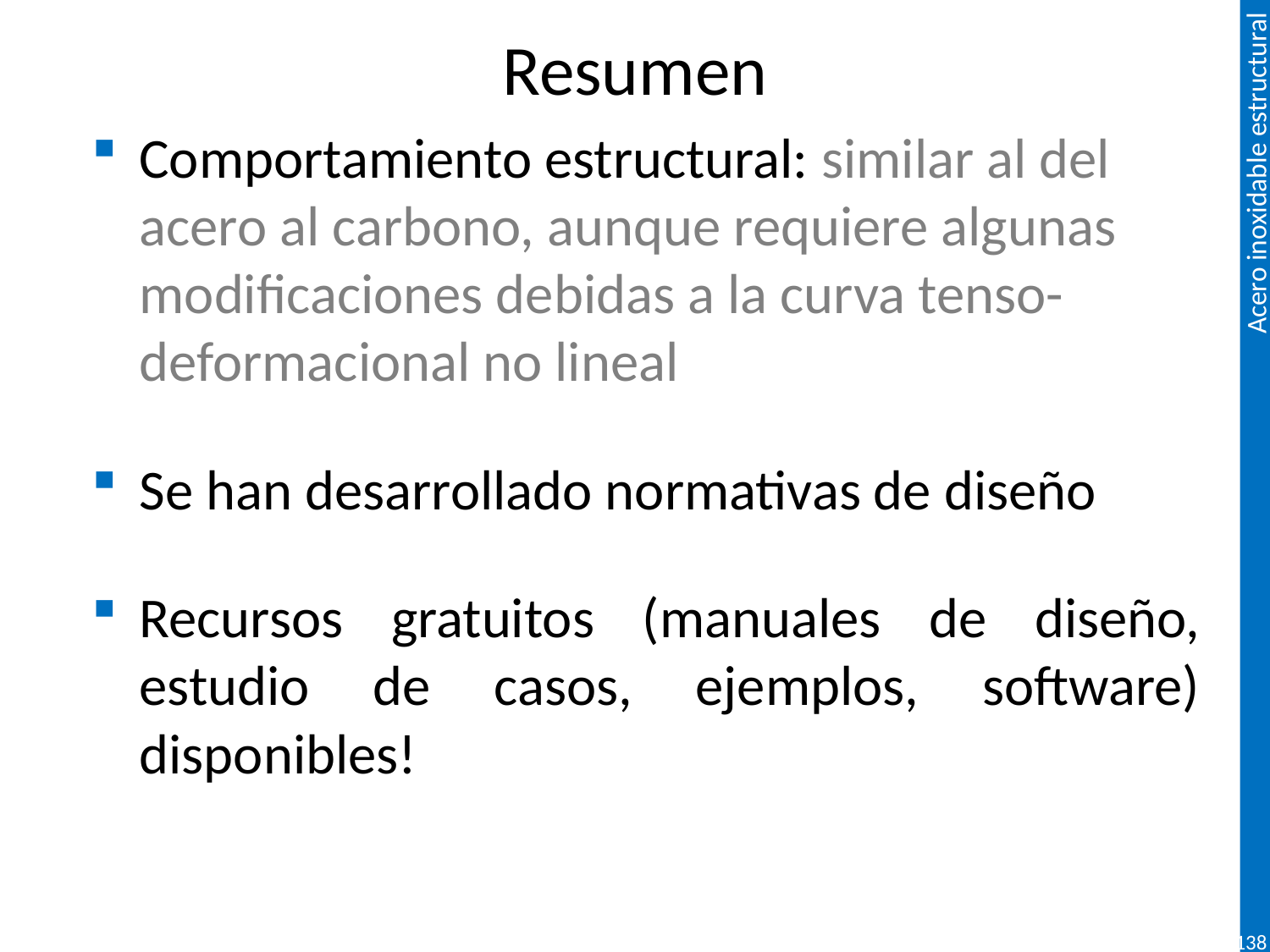

# Resumen
Comportamiento estructural: similar al del acero al carbono, aunque requiere algunas modificaciones debidas a la curva tenso-deformacional no lineal

Se han desarrollado normativas de diseño

Recursos gratuitos (manuales de diseño, estudio de casos, ejemplos, software) disponibles!
138